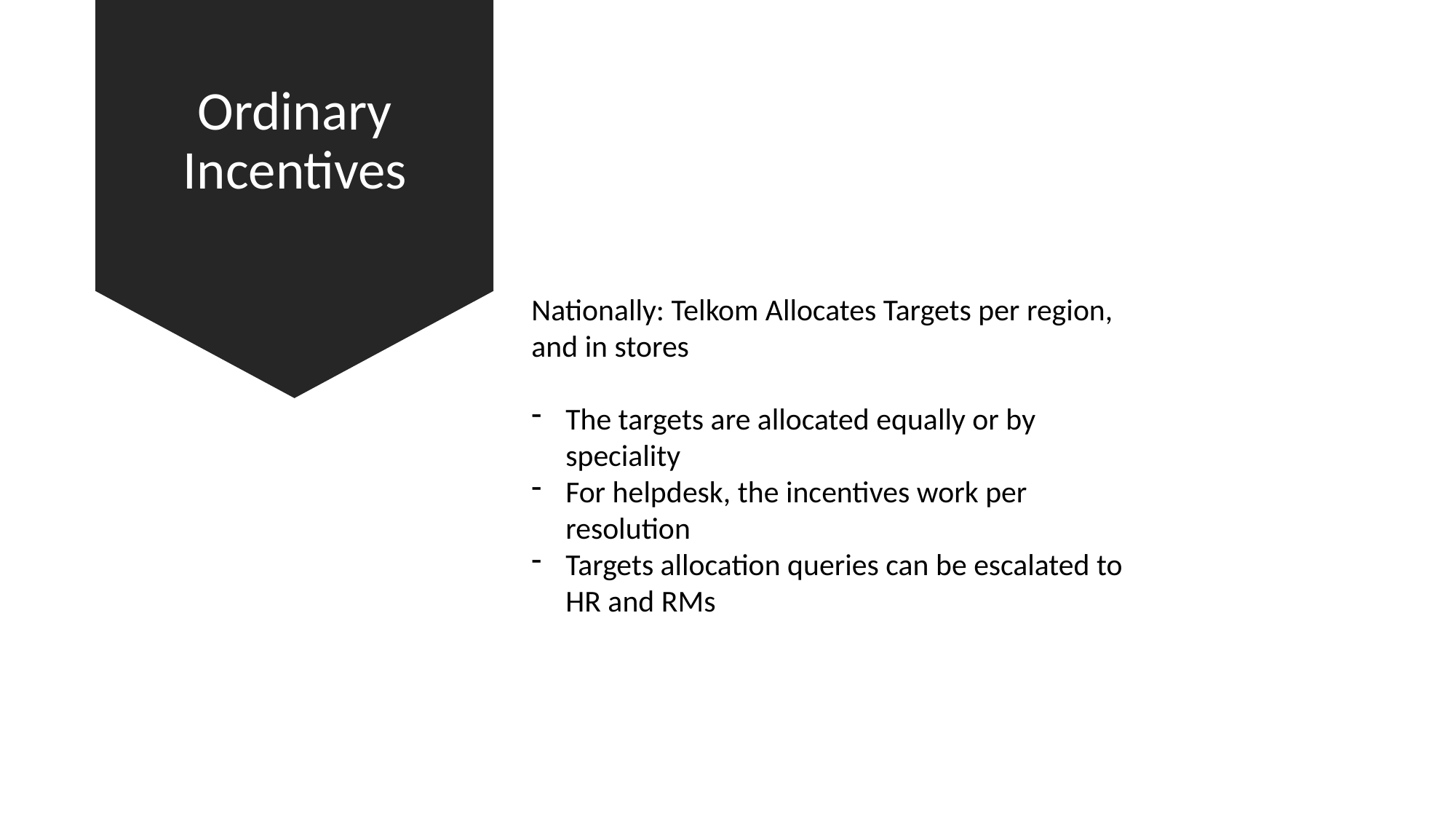

# Ordinary Incentives

Nationally: Telkom Allocates Targets per region, and in stores

The targets are allocated equally or by speciality
For helpdesk, the incentives work per resolution
Targets allocation queries can be escalated to HR and RMs